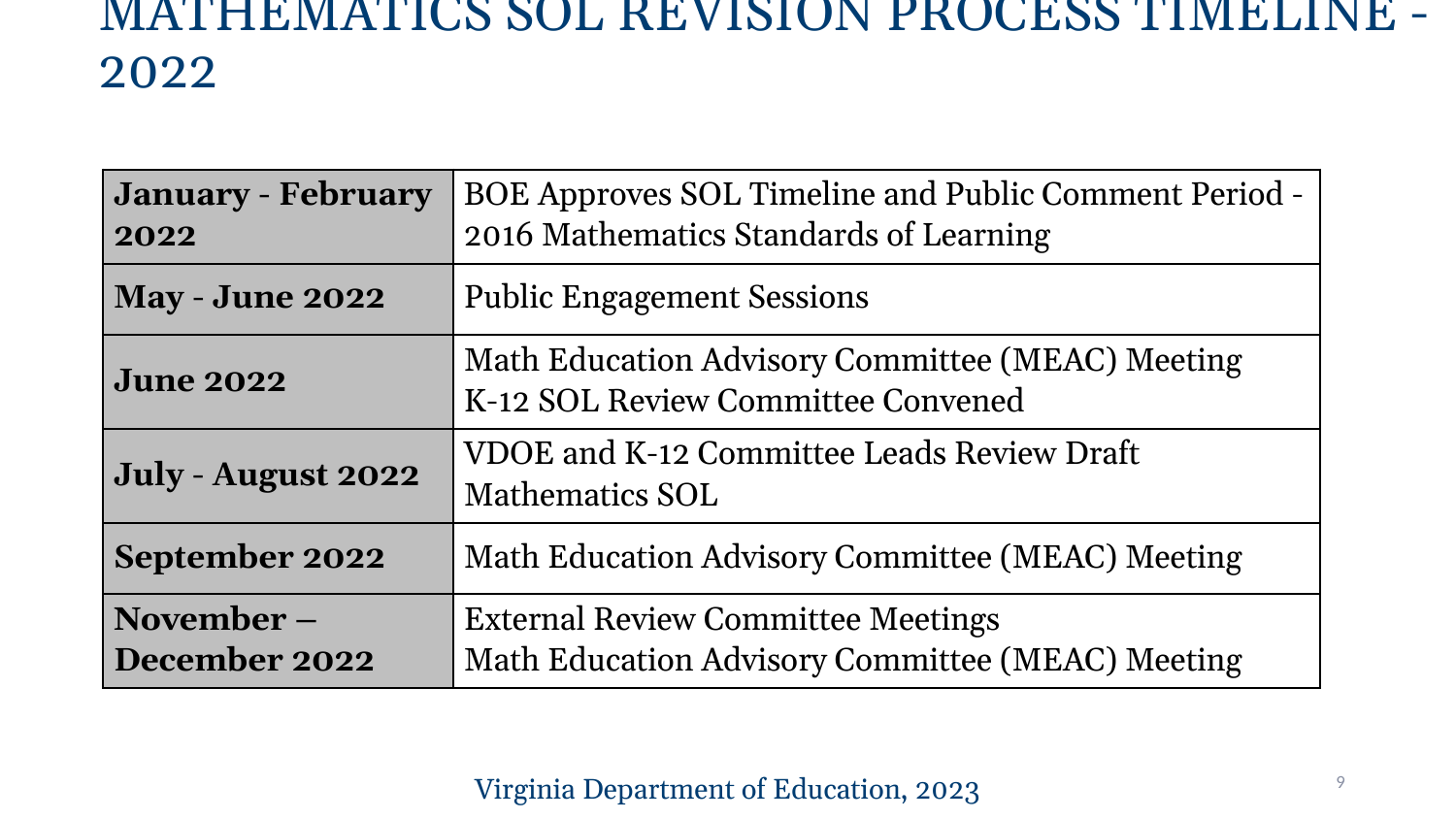

# Mathematics SOL Revision Process Timeline -2022
| January - February 2022 | BOE Approves SOL Timeline and Public Comment Period -2016 Mathematics Standards of Learning |
| --- | --- |
| May - June 2022 | Public Engagement Sessions |
| June 2022 | Math Education Advisory Committee (MEAC) Meeting K-12 SOL Review Committee Convened |
| July - August 2022 | VDOE and K-12 Committee Leads Review Draft Mathematics SOL |
| September 2022 | Math Education Advisory Committee (MEAC) Meeting |
| November – December 2022 | External Review Committee Meetings Math Education Advisory Committee (MEAC) Meeting |
Virginia Department of Education, 2023
9